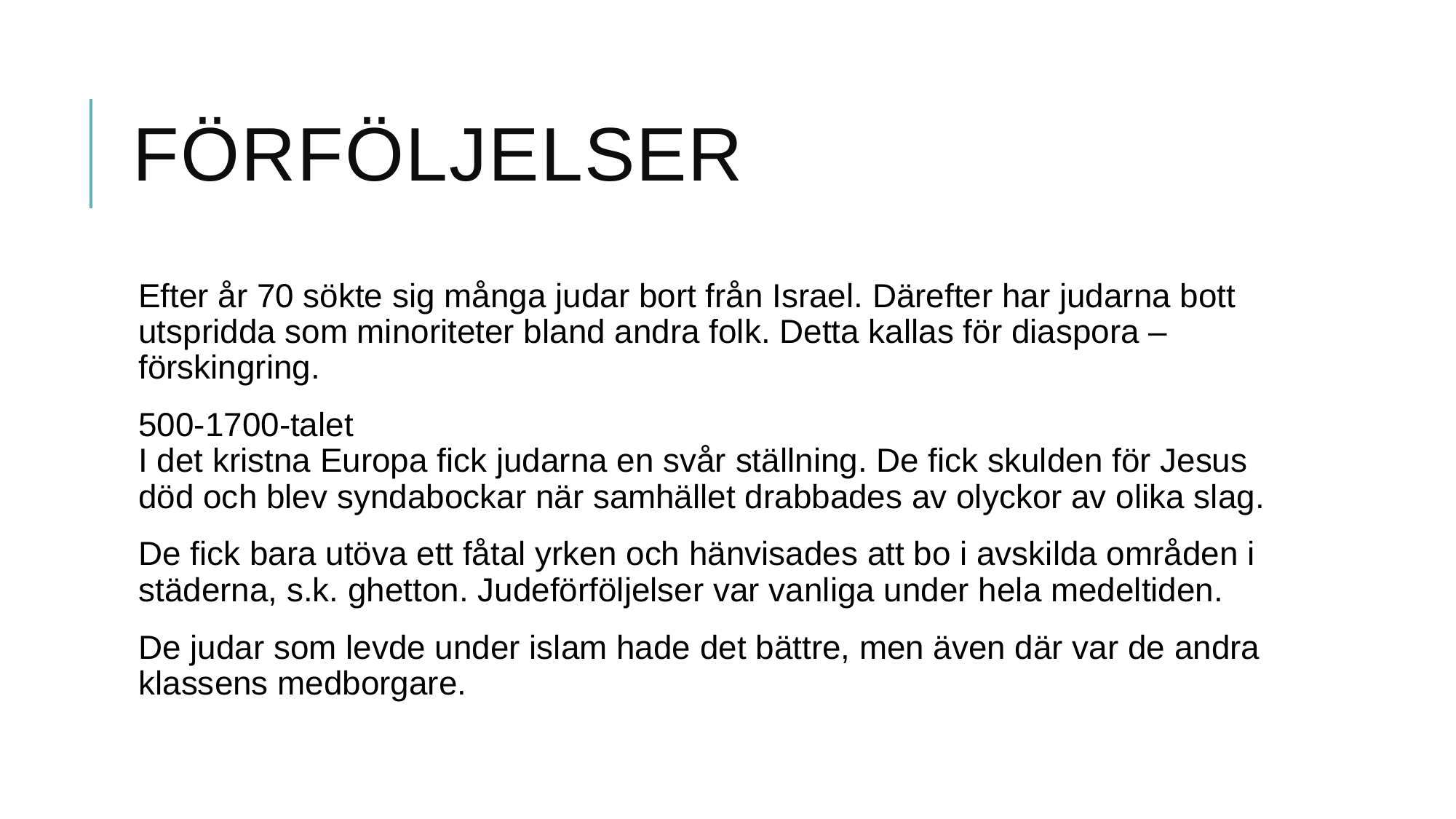

# Förföljelser
Efter år 70 sökte sig många judar bort från Israel. Därefter har judarna bott utspridda som minoriteter bland andra folk. Detta kallas för diaspora – förskingring.
500-1700-talet
I det kristna Europa fick judarna en svår ställning. De fick skulden för Jesus död och blev syndabockar när samhället drabbades av olyckor av olika slag.
De fick bara utöva ett fåtal yrken och hänvisades att bo i avskilda områden i städerna, s.k. ghetton. Judeförföljelser var vanliga under hela medeltiden.
De judar som levde under islam hade det bättre, men även där var de andra klassens medborgare.